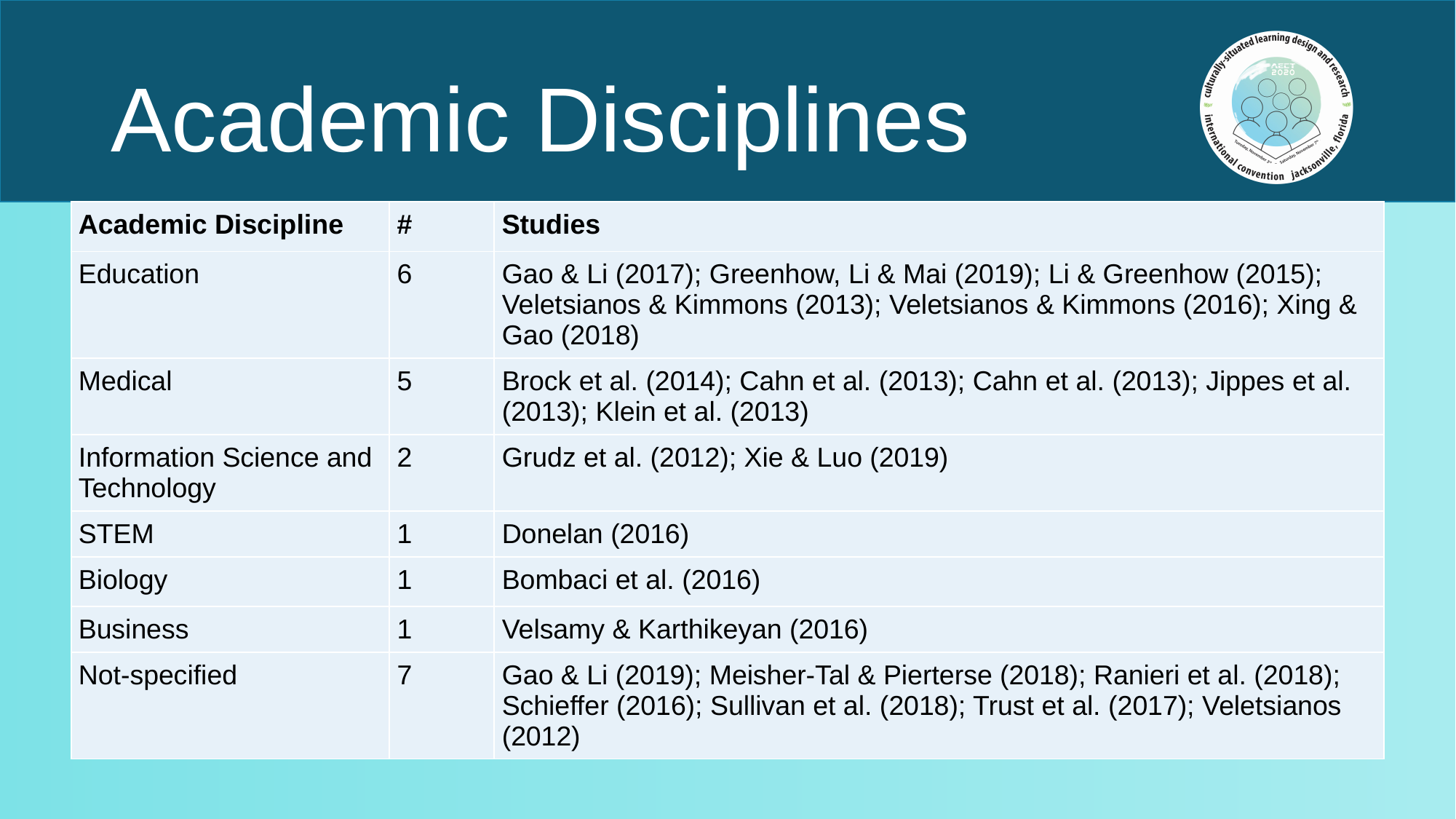

# Academic Disciplines
| Academic Discipline | # | Studies |
| --- | --- | --- |
| Education | 6 | Gao & Li (2017); Greenhow, Li & Mai (2019); Li & Greenhow (2015); Veletsianos & Kimmons (2013); Veletsianos & Kimmons (2016); Xing & Gao (2018) |
| Medical | 5 | Brock et al. (2014); Cahn et al. (2013); Cahn et al. (2013); Jippes et al. (2013); Klein et al. (2013) |
| Information Science and Technology | 2 | Grudz et al. (2012); Xie & Luo (2019) |
| STEM | 1 | Donelan (2016) |
| Biology | 1 | Bombaci et al. (2016) |
| Business | 1 | Velsamy & Karthikeyan (2016) |
| Not-specified | 7 | Gao & Li (2019); Meisher-Tal & Pierterse (2018); Ranieri et al. (2018); Schieffer (2016); Sullivan et al. (2018); Trust et al. (2017); Veletsianos (2012) |